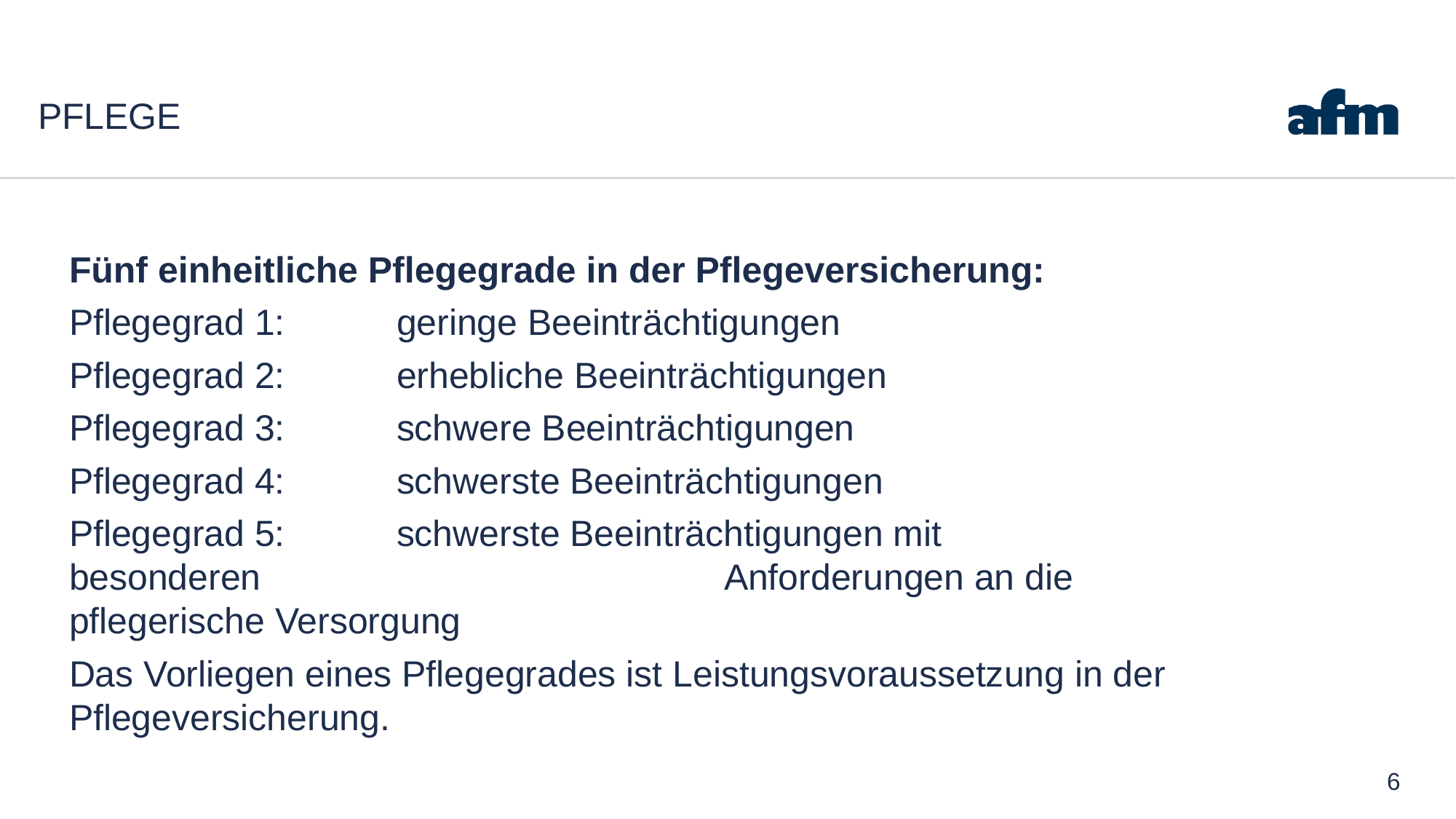

# Pflege

Fünf einheitliche Pflegegrade in der Pflegeversicherung:
Pflegegrad 1: 	geringe Beeinträchtigungen
Pflegegrad 2: 	erhebliche Beeinträchtigungen
Pflegegrad 3: 	schwere Beeinträchtigungen
Pflegegrad 4: 	schwerste Beeinträchtigungen
Pflegegrad 5: 	schwerste Beeinträchtigungen mit 	besonderen 					Anforderungen an die pflegerische Versorgung
Das Vorliegen eines Pflegegrades ist Leistungsvoraussetzung in der Pflegeversicherung.
6